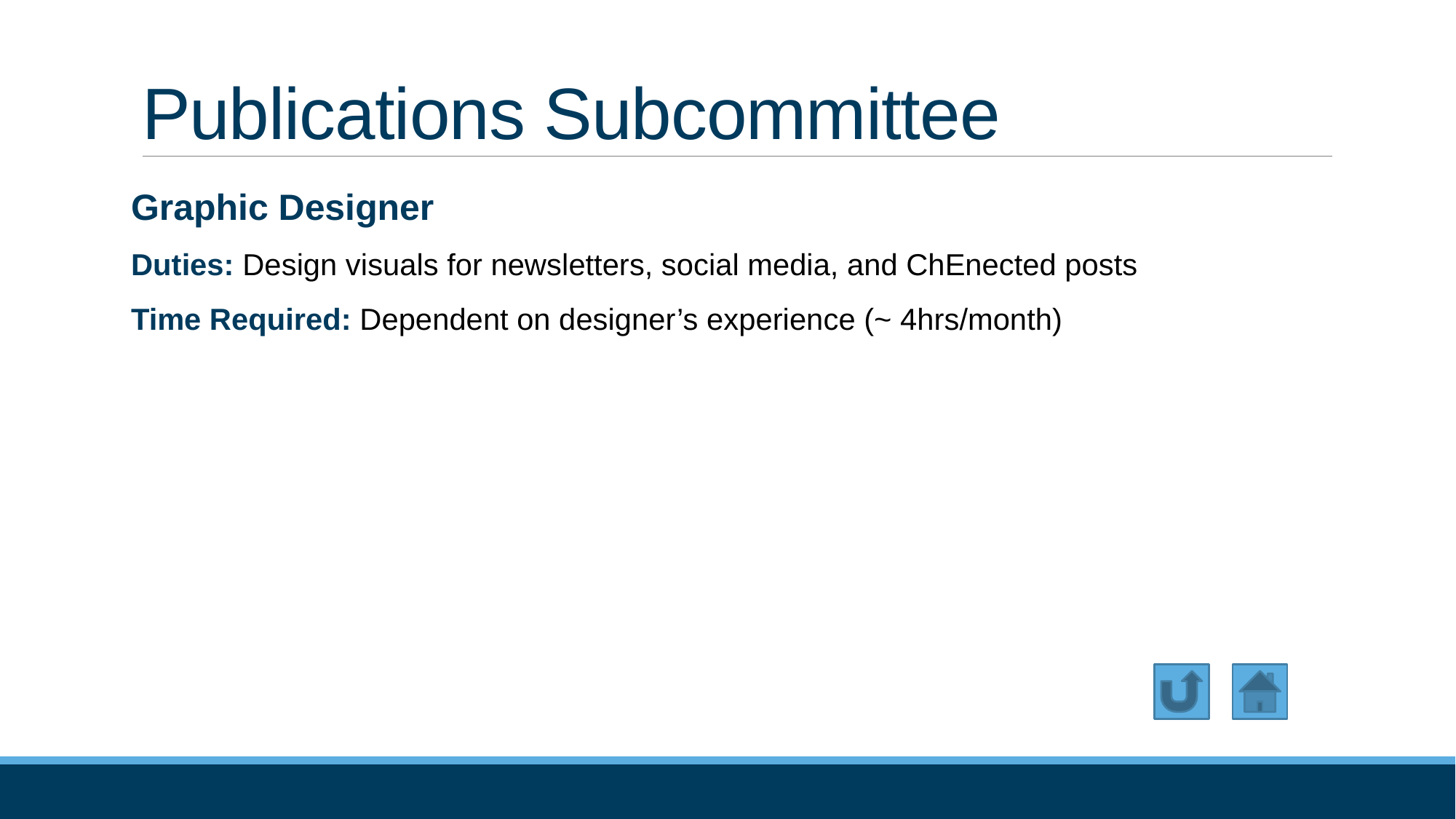

# Publications Subcommittee
Graphic Designer
Duties: Design visuals for newsletters, social media, and ChEnected posts
Time Required: Dependent on designer’s experience (~ 4hrs/month)